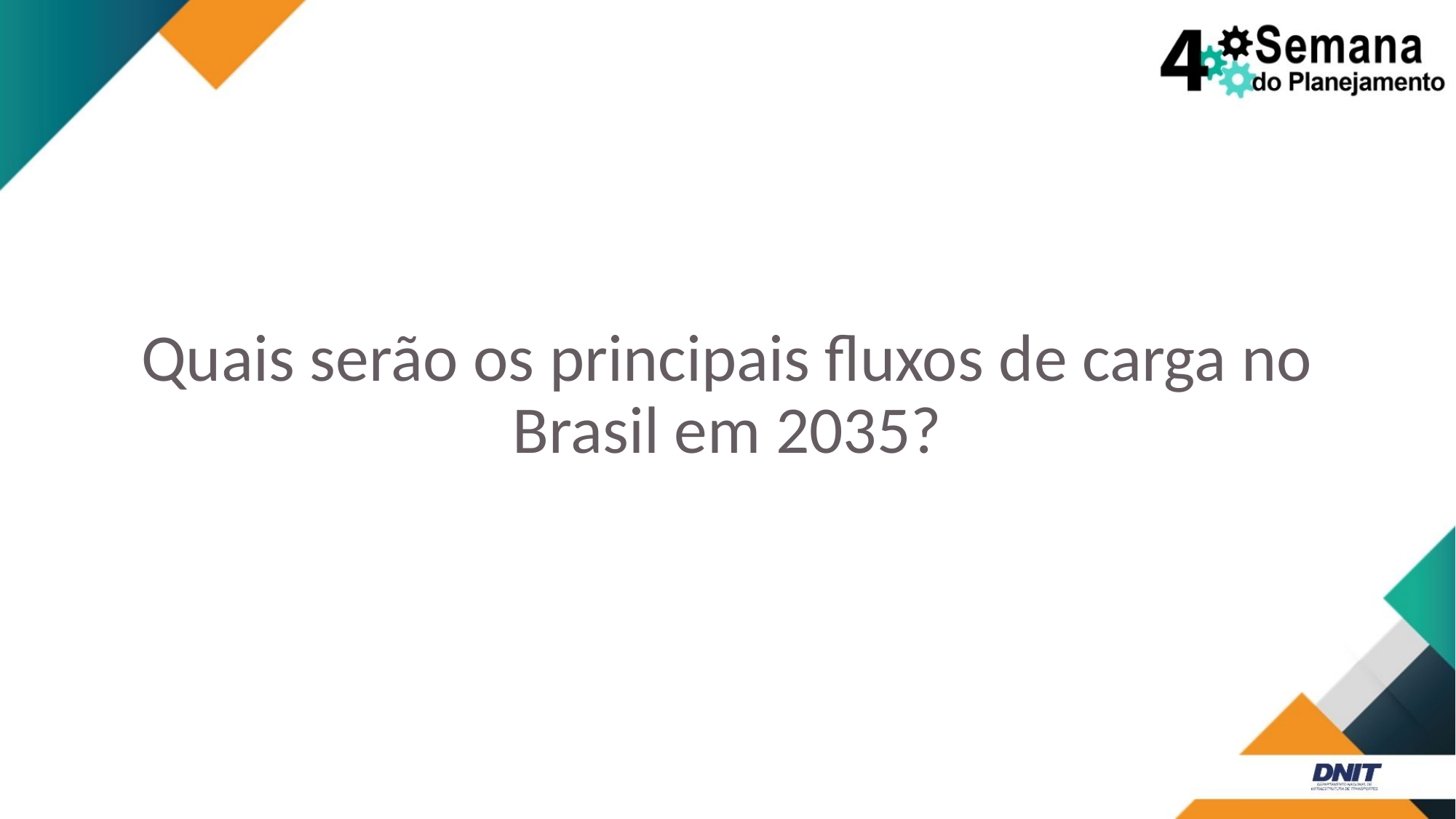

# Quais serão os principais fluxos de carga no Brasil em 2035?